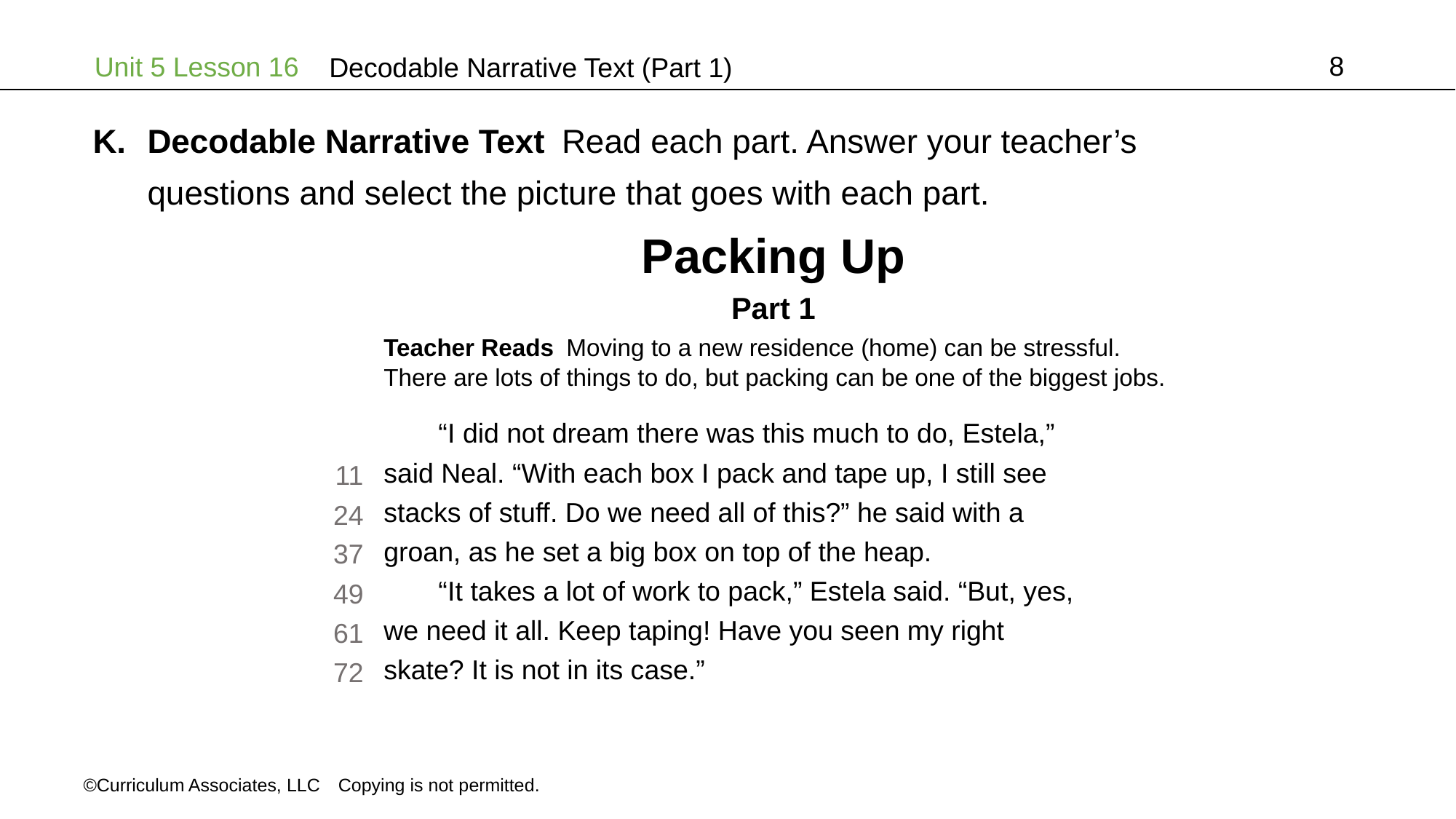

8
# Decodable Narrative Text (Part 1)
Decodable Narrative Text Read each part. Answer your teacher’s
questions and select the picture that goes with each part.
Packing Up
Part 1

Teacher Reads Moving to a new residence (home) can be stressful.
There are lots of things to do, but packing can be one of the biggest jobs.
“I did not dream there was this much to do, Estela,”
said Neal. “With each box I pack and tape up, I still see
stacks of stuff. Do we need all of this?” he said with a
groan, as he set a big box on top of the heap.
“It takes a lot of work to pack,” Estela said. “But, yes,
we need it all. Keep taping! Have you seen my right
skate? It is not in its case.”

11
24
37
49
61
72